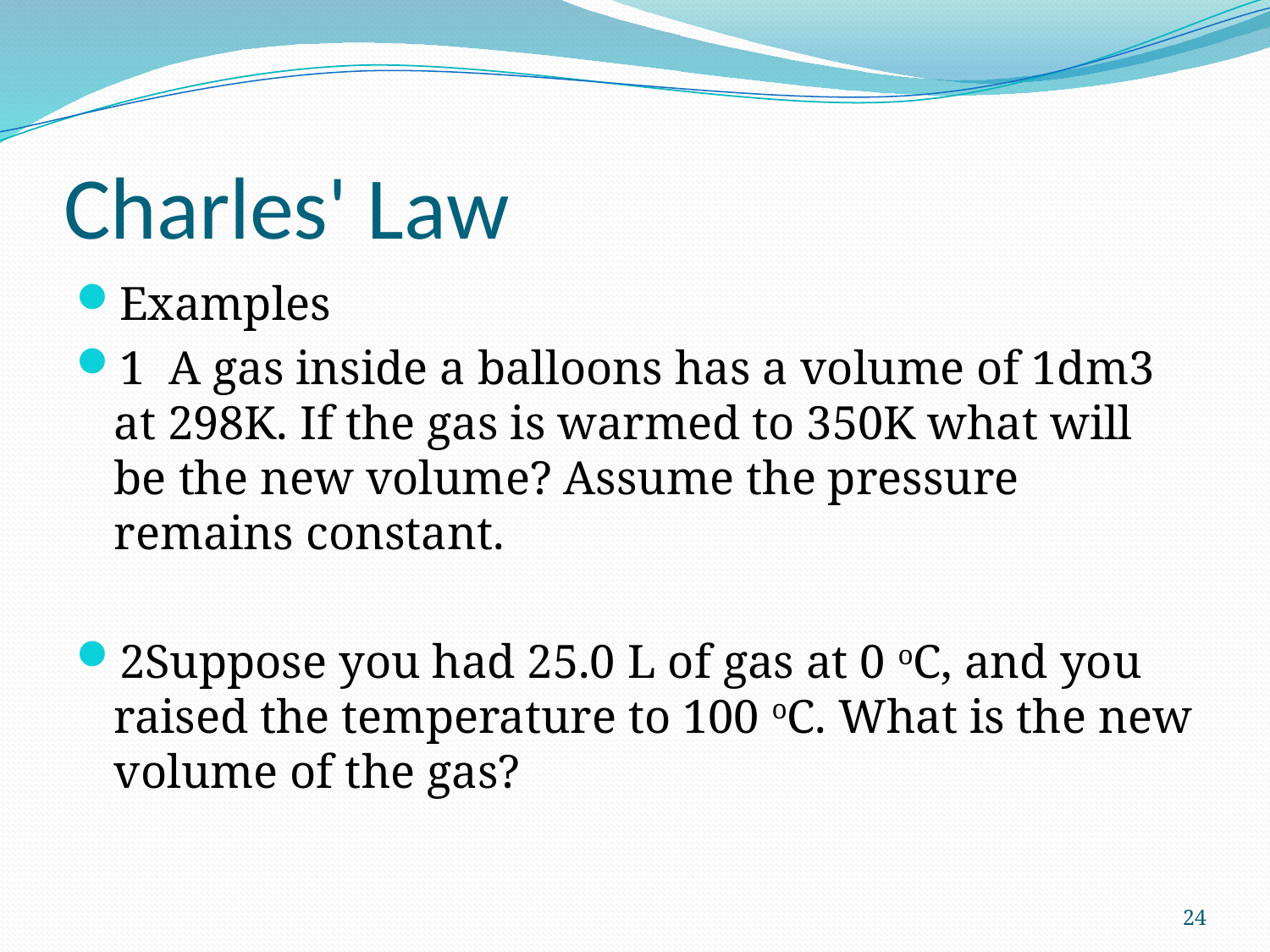

# Charles' Law
Examples
1  A gas inside a balloons has a volume of 1dm3 at 298K. If the gas is warmed to 350K what will be the new volume? Assume the pressure remains constant.

2Suppose you had 25.0 L of gas at 0 oC, and you raised the temperature to 100 oC. What is the new volume of the gas?
24